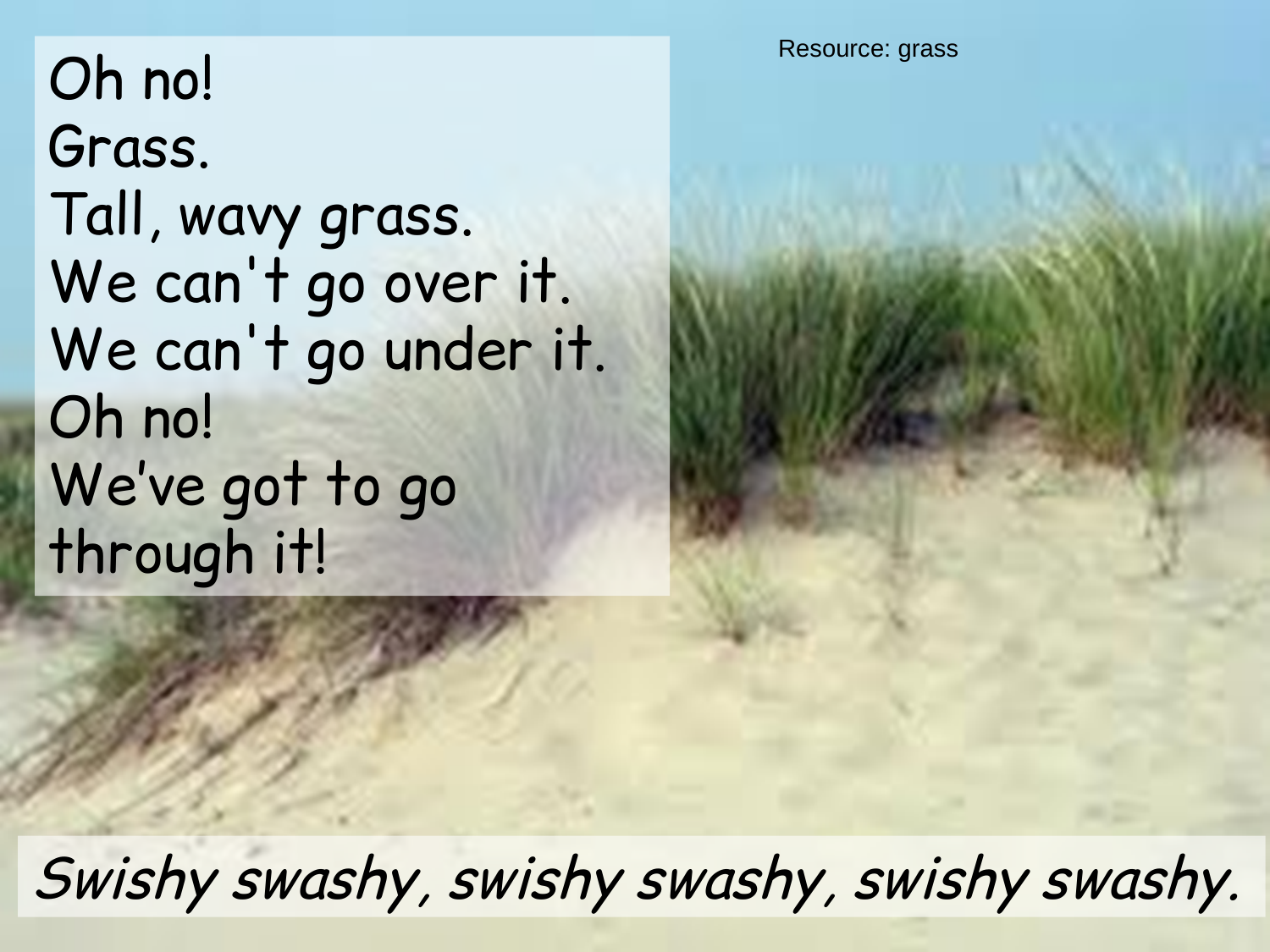

Resource: grass
Oh no!
Grass.
Tall, wavy grass.
We can't go over it.
We can't go under it.
Oh no!
We’ve got to go through it!
Swishy swashy, swishy swashy, swishy swashy.